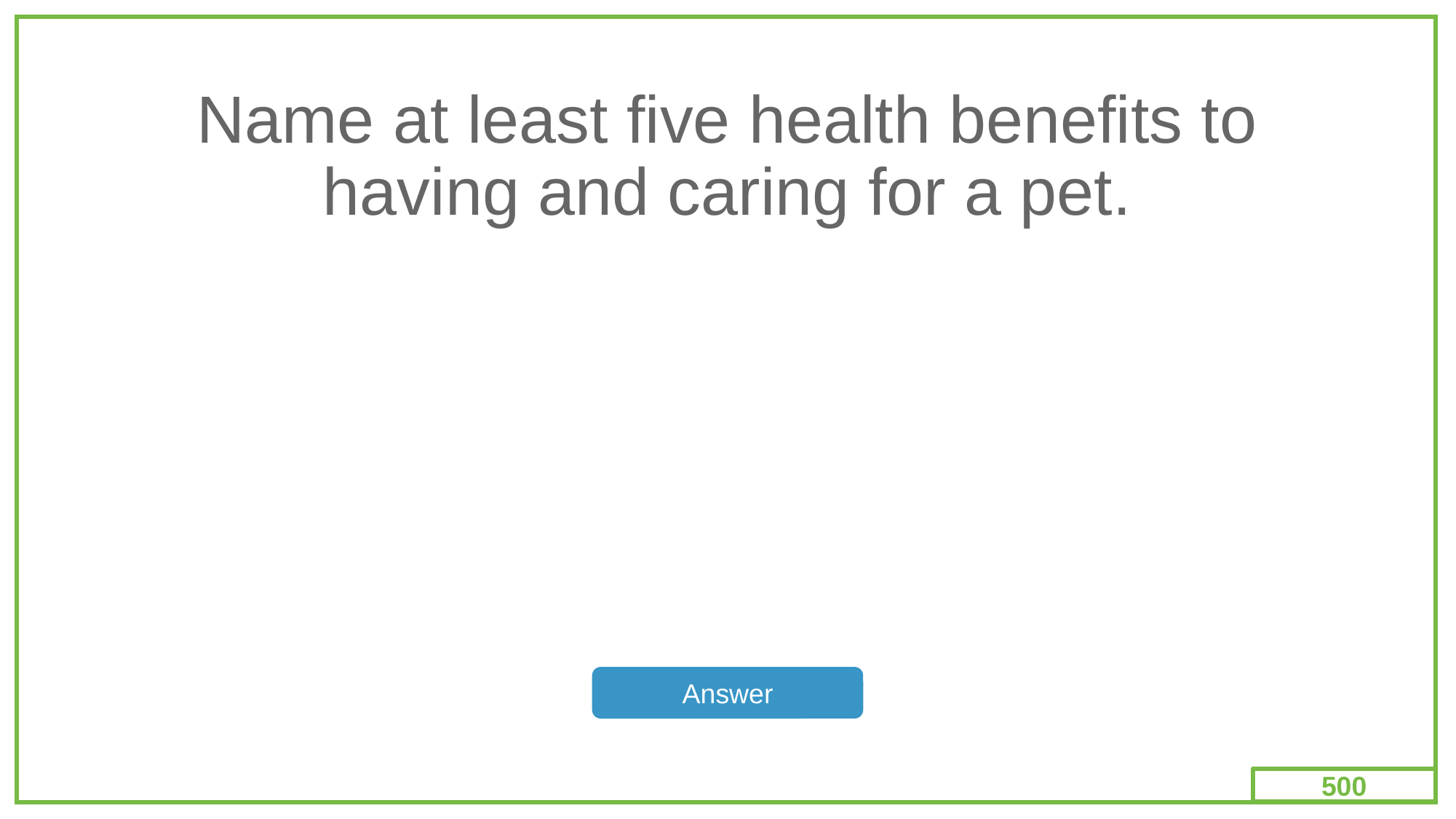

500
# Name at least five health benefits to having and caring for a pet.